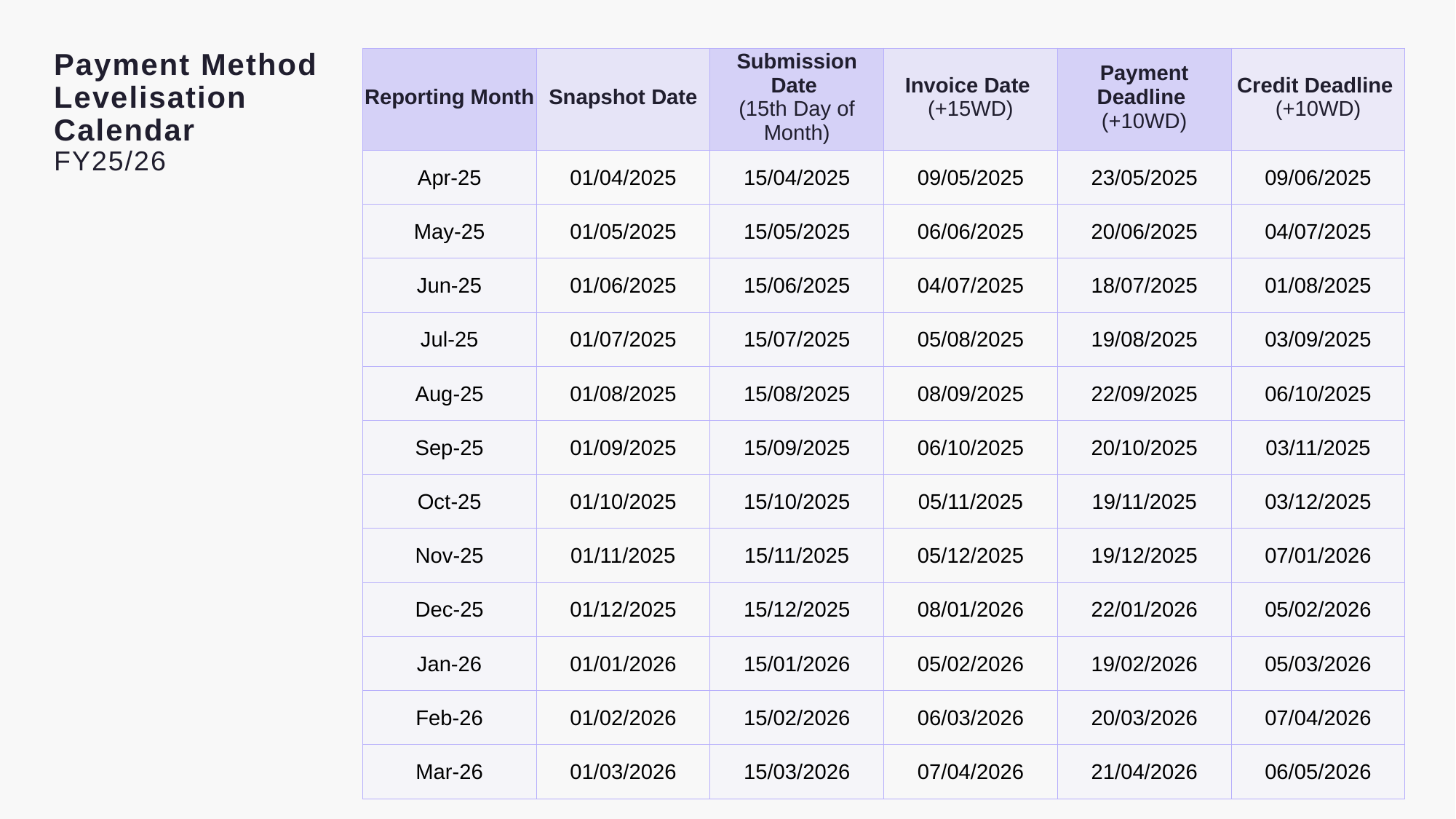

# Payment Method Levelisation Calendar FY25/26
| Reporting Month | Snapshot Date | Submission Date (15th Day of Month) | Invoice Date (+15WD) | Payment Deadline (+10WD) | Credit Deadline (+10WD) |
| --- | --- | --- | --- | --- | --- |
| Apr-25 | 01/04/2025 | 15/04/2025 | 09/05/2025 | 23/05/2025 | 09/06/2025 |
| May-25 | 01/05/2025 | 15/05/2025 | 06/06/2025 | 20/06/2025 | 04/07/2025 |
| Jun-25 | 01/06/2025 | 15/06/2025 | 04/07/2025 | 18/07/2025 | 01/08/2025 |
| Jul-25 | 01/07/2025 | 15/07/2025 | 05/08/2025 | 19/08/2025 | 03/09/2025 |
| Aug-25 | 01/08/2025 | 15/08/2025 | 08/09/2025 | 22/09/2025 | 06/10/2025 |
| Sep-25 | 01/09/2025 | 15/09/2025 | 06/10/2025 | 20/10/2025 | 03/11/2025 |
| Oct-25 | 01/10/2025 | 15/10/2025 | 05/11/2025 | 19/11/2025 | 03/12/2025 |
| Nov-25 | 01/11/2025 | 15/11/2025 | 05/12/2025 | 19/12/2025 | 07/01/2026 |
| Dec-25 | 01/12/2025 | 15/12/2025 | 08/01/2026 | 22/01/2026 | 05/02/2026 |
| Jan-26 | 01/01/2026 | 15/01/2026 | 05/02/2026 | 19/02/2026 | 05/03/2026 |
| Feb-26 | 01/02/2026 | 15/02/2026 | 06/03/2026 | 20/03/2026 | 07/04/2026 |
| Mar-26 | 01/03/2026 | 15/03/2026 | 07/04/2026 | 21/04/2026 | 06/05/2026 |